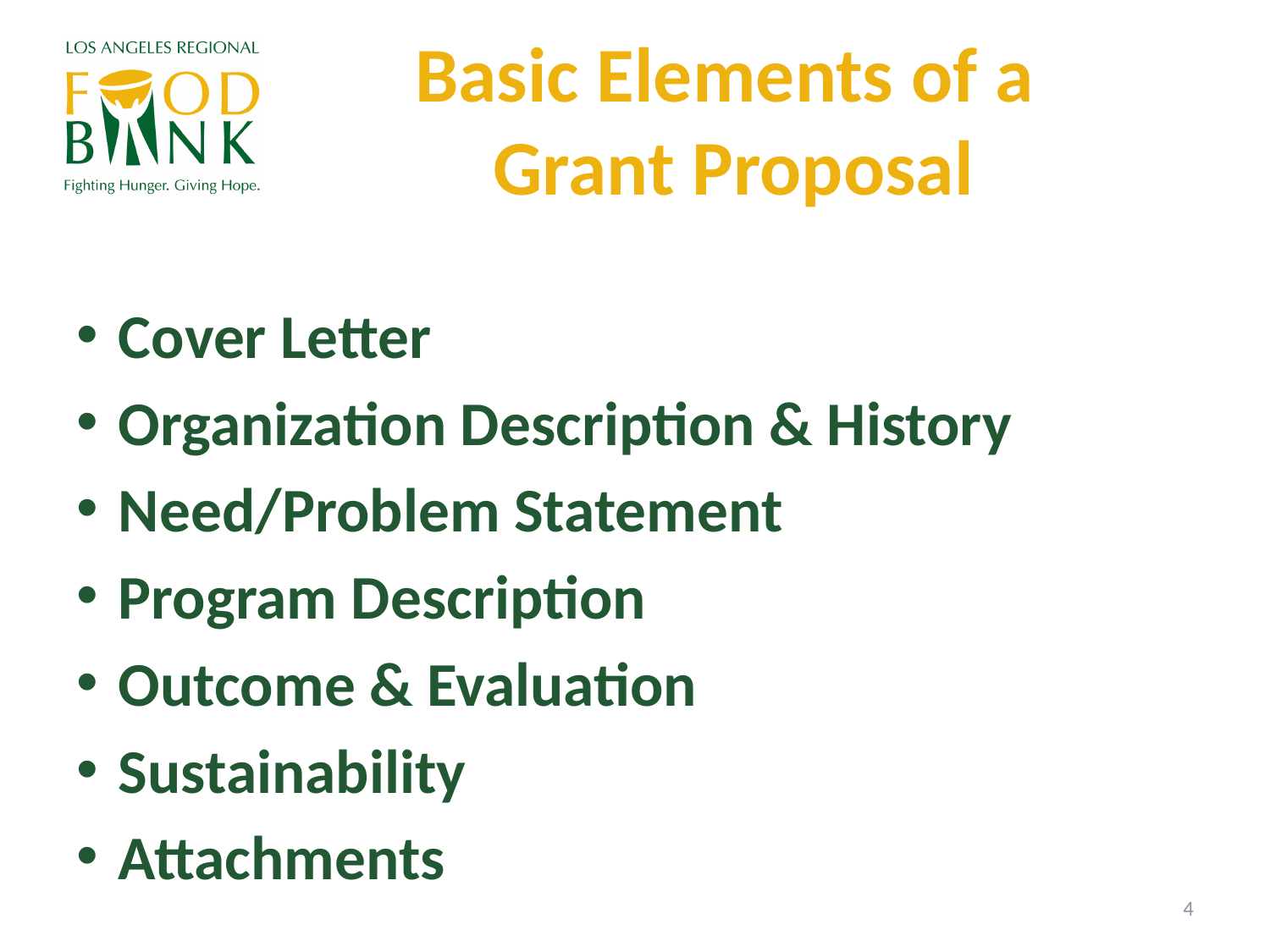

# Basic Elements of a Grant Proposal

Cover Letter
Organization Description & History
Need/Problem Statement
Program Description
Outcome & Evaluation
Sustainability
Attachments
4